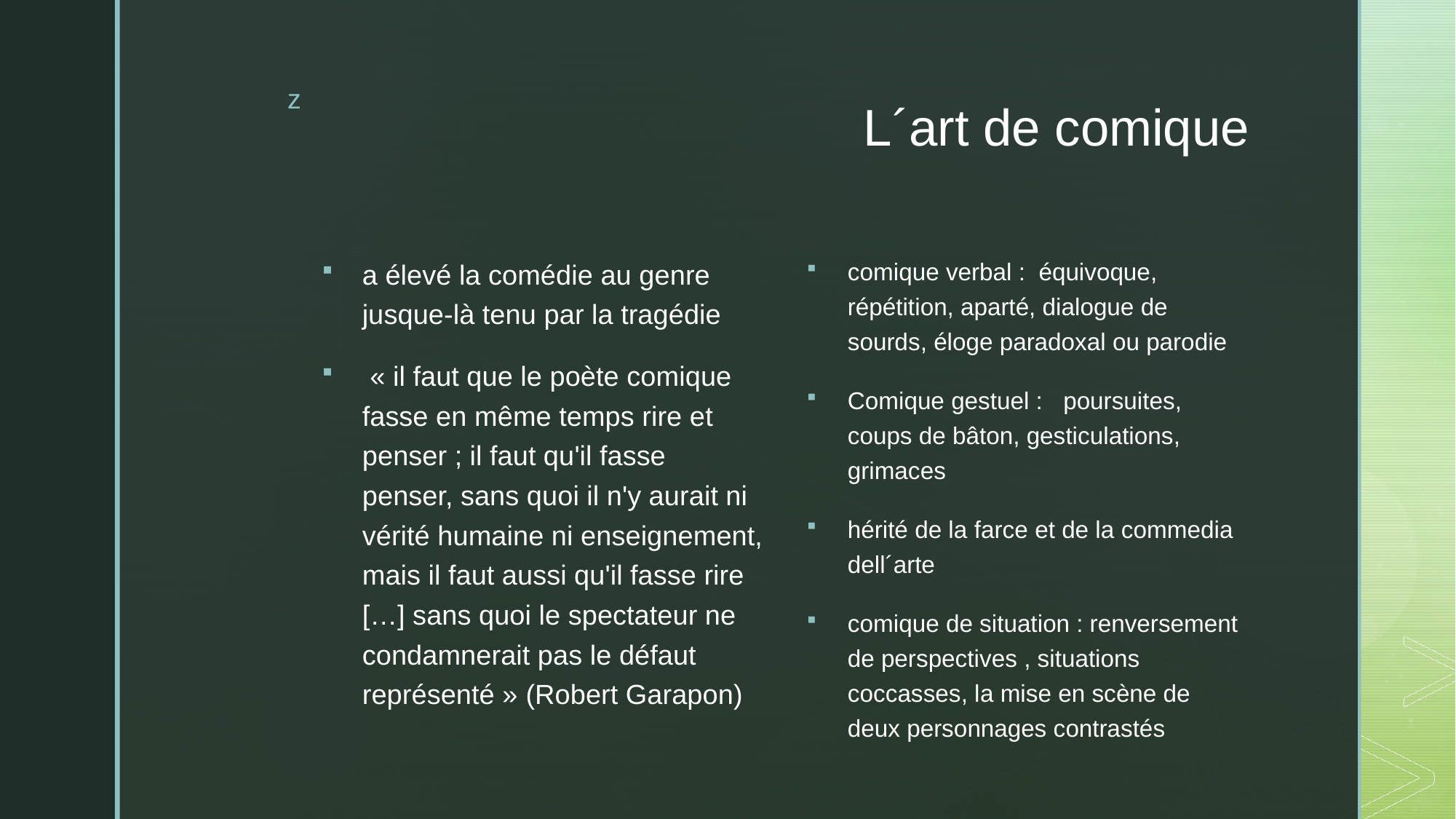

# L´art de comique
comique verbal :  équivoque, répétition, aparté, dialogue de sourds, éloge paradoxal ou parodie
Comique gestuel :   poursuites, coups de bâton, gesticulations, grimaces
hérité de la farce et de la commedia dell´arte
comique de situation : renversement de perspectives , situations coccasses, la mise en scène de deux personnages contrastés
a élevé la comédie au genre jusque-là tenu par la tragédie
 « il faut que le poète comique fasse en même temps rire et penser ; il faut qu'il fasse penser, sans quoi il n'y aurait ni vérité humaine ni enseignement, mais il faut aussi qu'il fasse rire […] sans quoi le spectateur ne condamnerait pas le défaut représenté » (Robert Garapon)